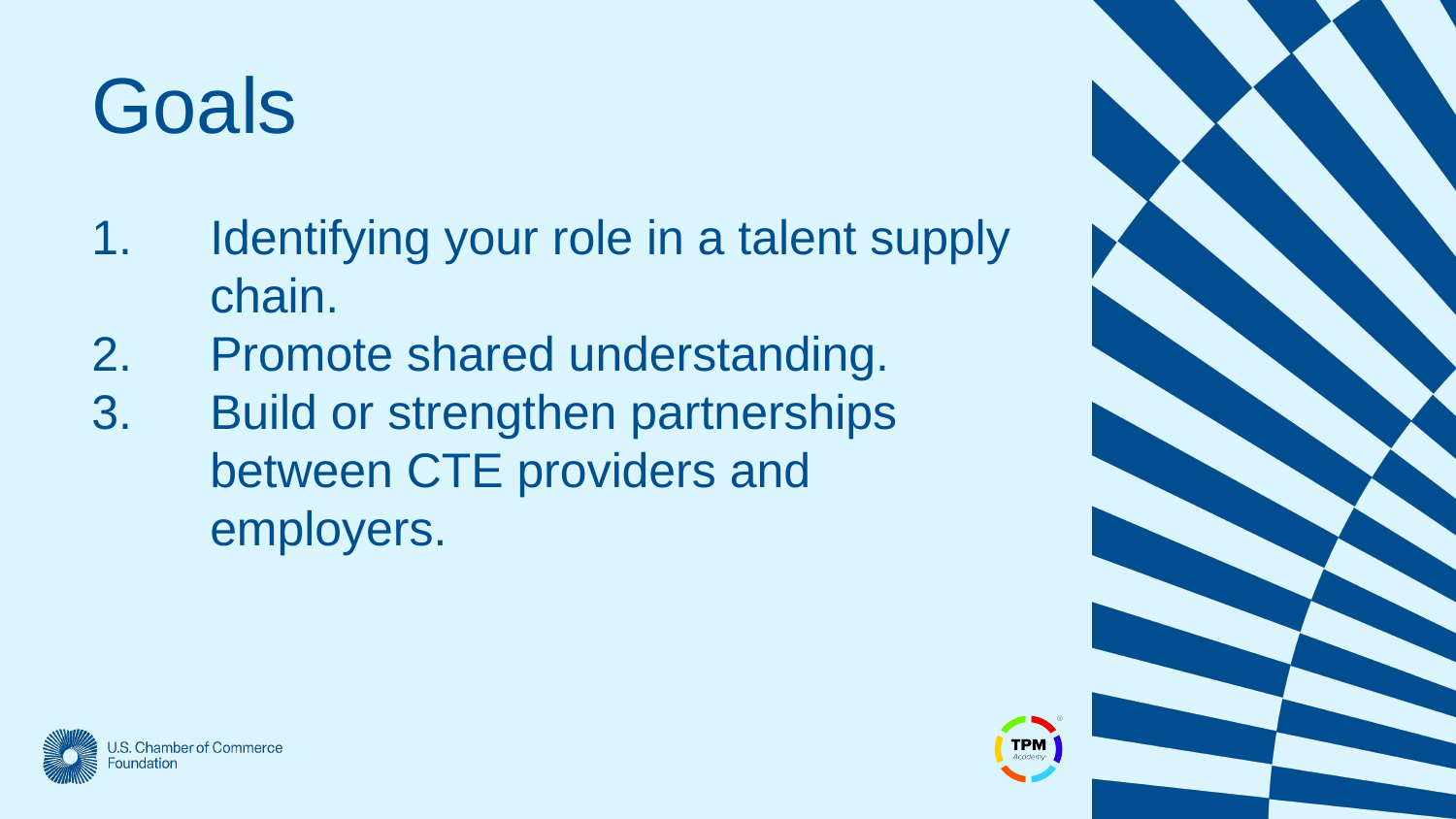

Goals
Identifying your role in a talent supply chain.
Promote shared understanding.
Build or strengthen partnerships between CTE providers and employers.